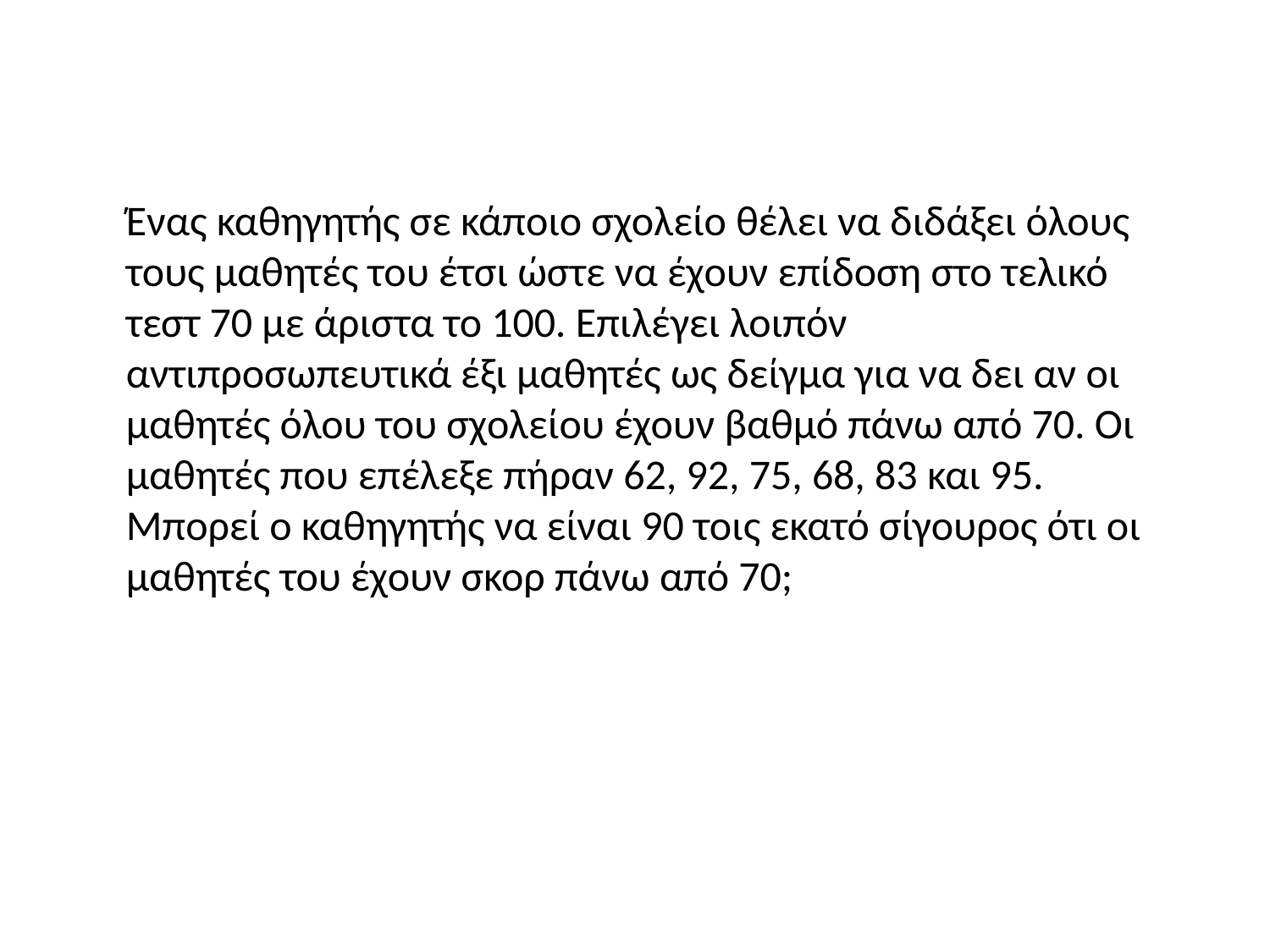

Ένας καθηγητής σε κάποιο σχολείο θέλει να διδάξει όλους τους μαθητές του έτσι ώστε να έχουν επίδοση στο τελικό τεστ 70 με άριστα το 100. Επιλέγει λοιπόν αντιπροσωπευτικά έξι μαθητές ως δείγμα για να δει αν οι μαθητές όλου του σχολείου έχουν βαθμό πάνω από 70. Οι μαθητές που επέλεξε πήραν 62, 92, 75, 68, 83 και 95. Μπορεί ο καθηγητής να είναι 90 τοις εκατό σίγουρος ότι οι μαθητές του έχουν σκορ πάνω από 70;